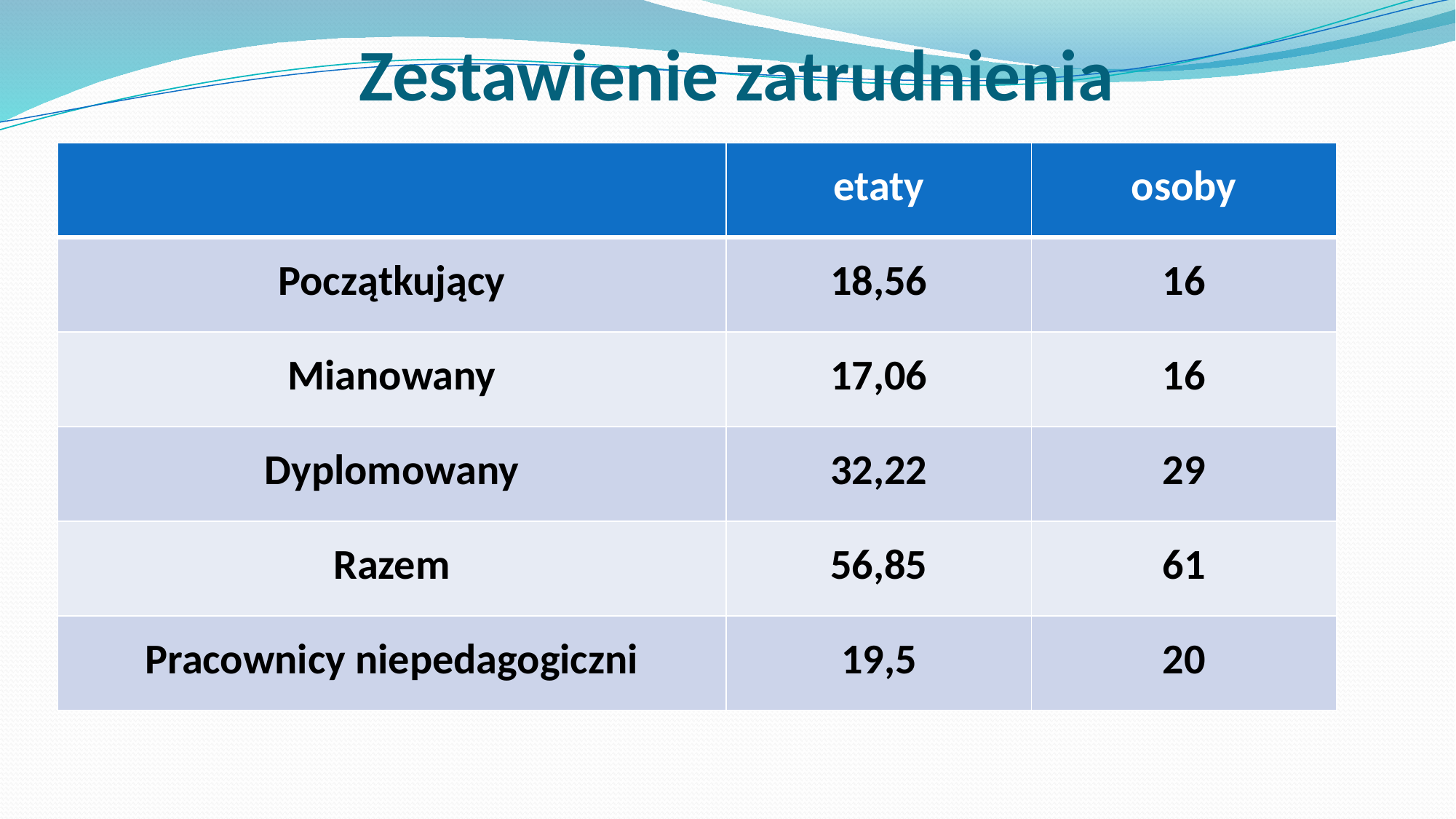

# Zestawienie zatrudnienia
|  | etaty | osoby |
| --- | --- | --- |
| Początkujący | 18,56 | 16 |
| Mianowany | 17,06 | 16 |
| Dyplomowany | 32,22 | 29 |
| Razem | 56,85 | 61 |
| Pracownicy niepedagogiczni | 19,5 | 20 |